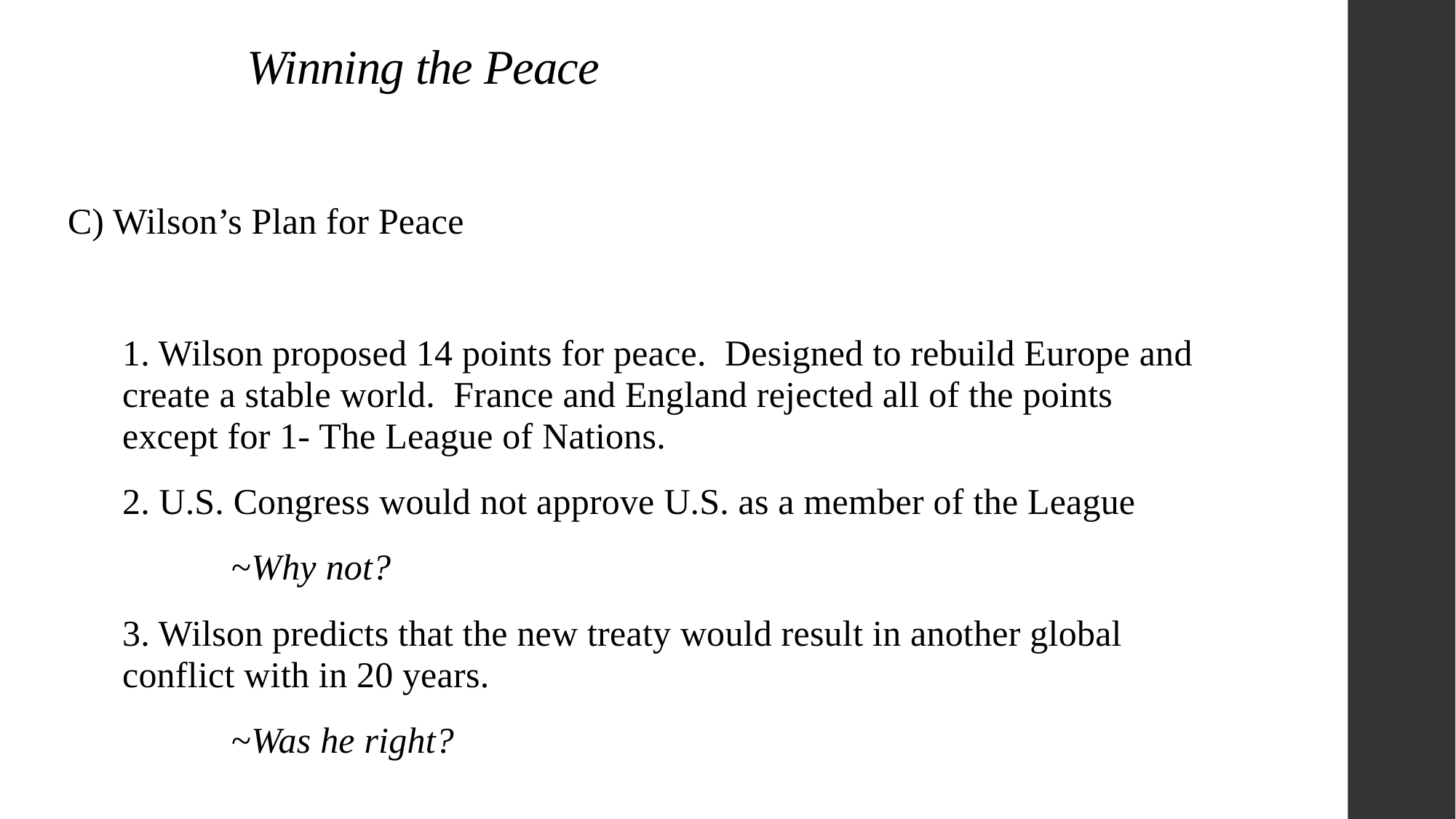

# Winning the Peace

C) Wilson’s Plan for Peace

	1. Wilson proposed 14 points for peace.  Designed to rebuild Europe and create a stable world.  France and England rejected all of the points except for 1- The League of Nations.
	2. U.S. Congress would not approve U.S. as a member of the League
		~Why not?
	3. Wilson predicts that the new treaty would result in another global conflict with in 20 years.
		~Was he right?